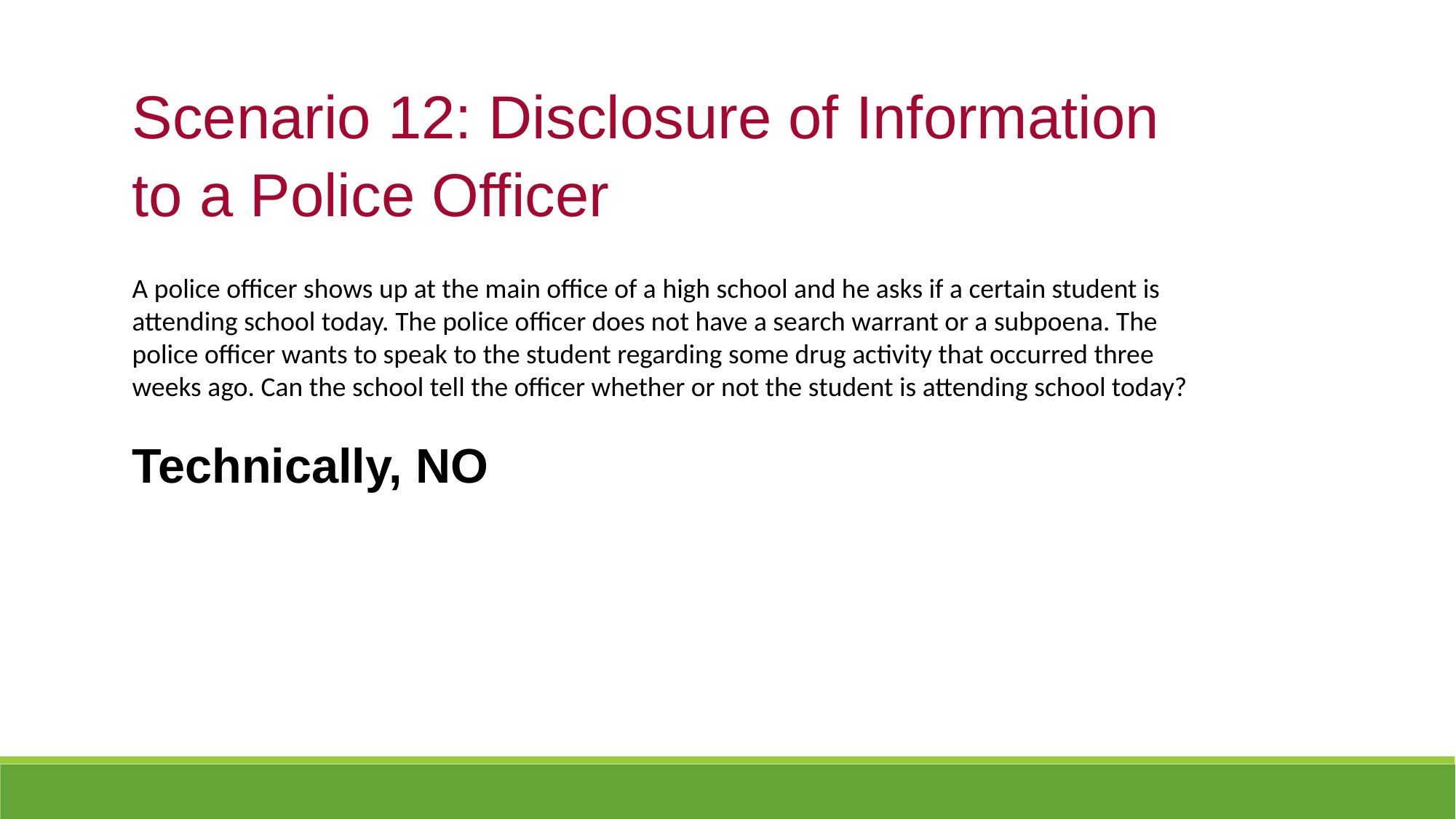

Scenario 12: Disclosure of Information to a Police Officer

A police officer shows up at the main office of a high school and he asks if a certain student is attending school today. The police officer does not have a search warrant or a subpoena. The police officer wants to speak to the student regarding some drug activity that occurred three weeks ago. Can the school tell the officer whether or not the student is attending school today?

Technically, NO